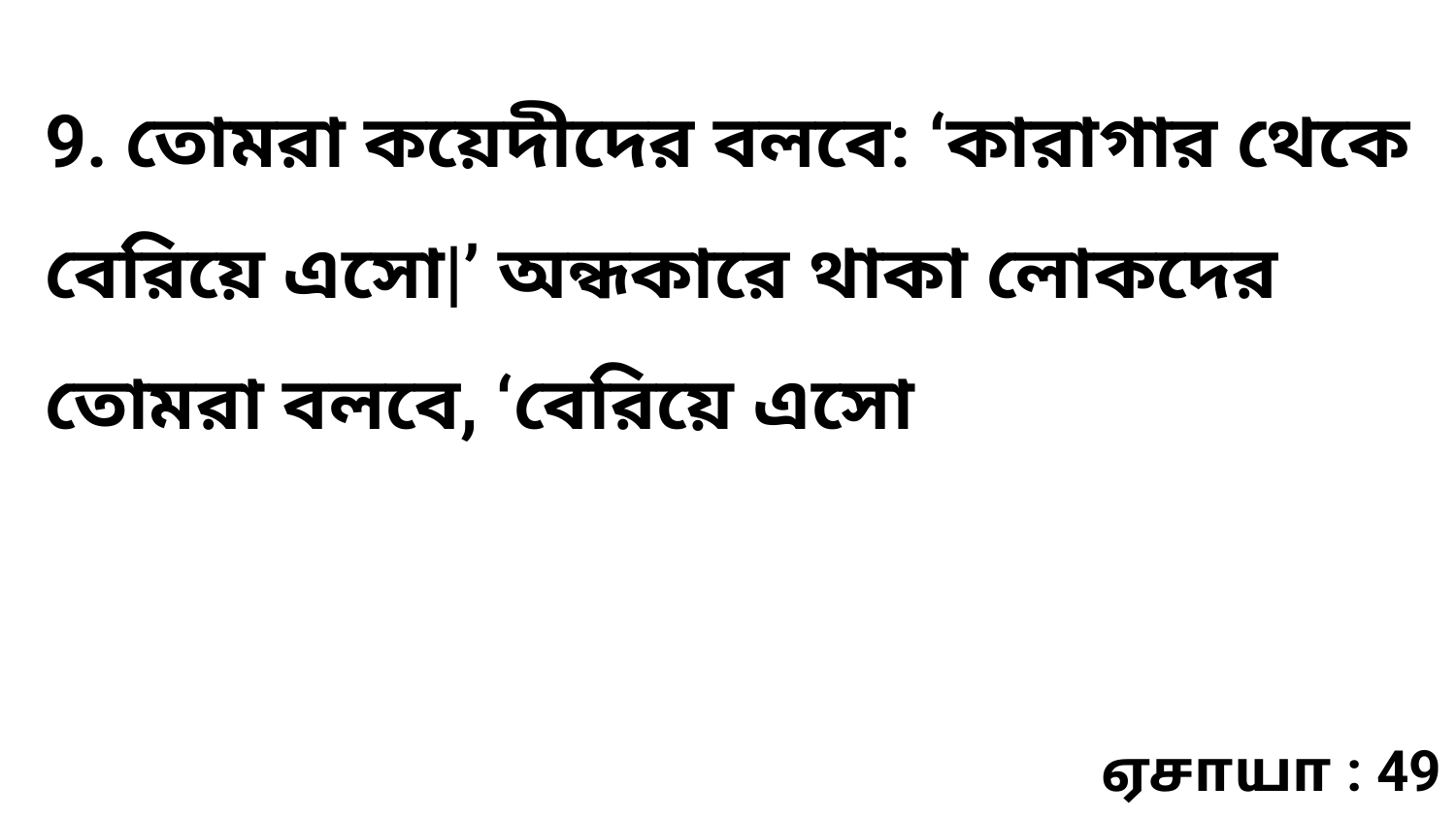

9. তোমরা কয়েদীদের বলবে: ‘কারাগার থেকে বেরিয়ে এসো|’ অন্ধকারে থাকা লোকদের তোমরা বলবে, ‘বেরিয়ে এসো
ஏசாயா : 49